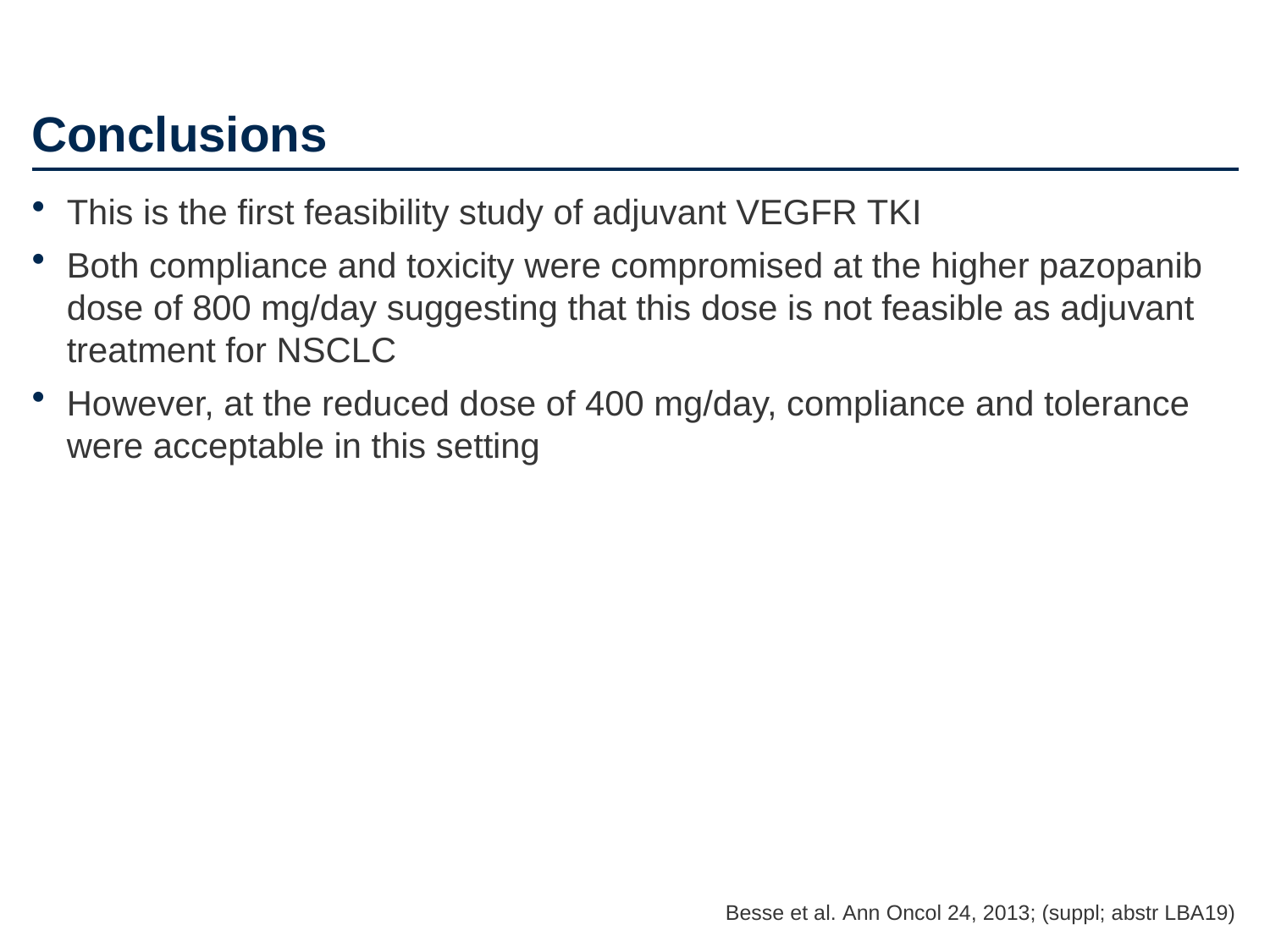

# Conclusions
This is the first feasibility study of adjuvant VEGFR TKI
Both compliance and toxicity were compromised at the higher pazopanib dose of 800 mg/day suggesting that this dose is not feasible as adjuvant treatment for NSCLC
However, at the reduced dose of 400 mg/day, compliance and tolerance were acceptable in this setting

Besse et al. Ann Oncol 24, 2013; (suppl; abstr LBA19)